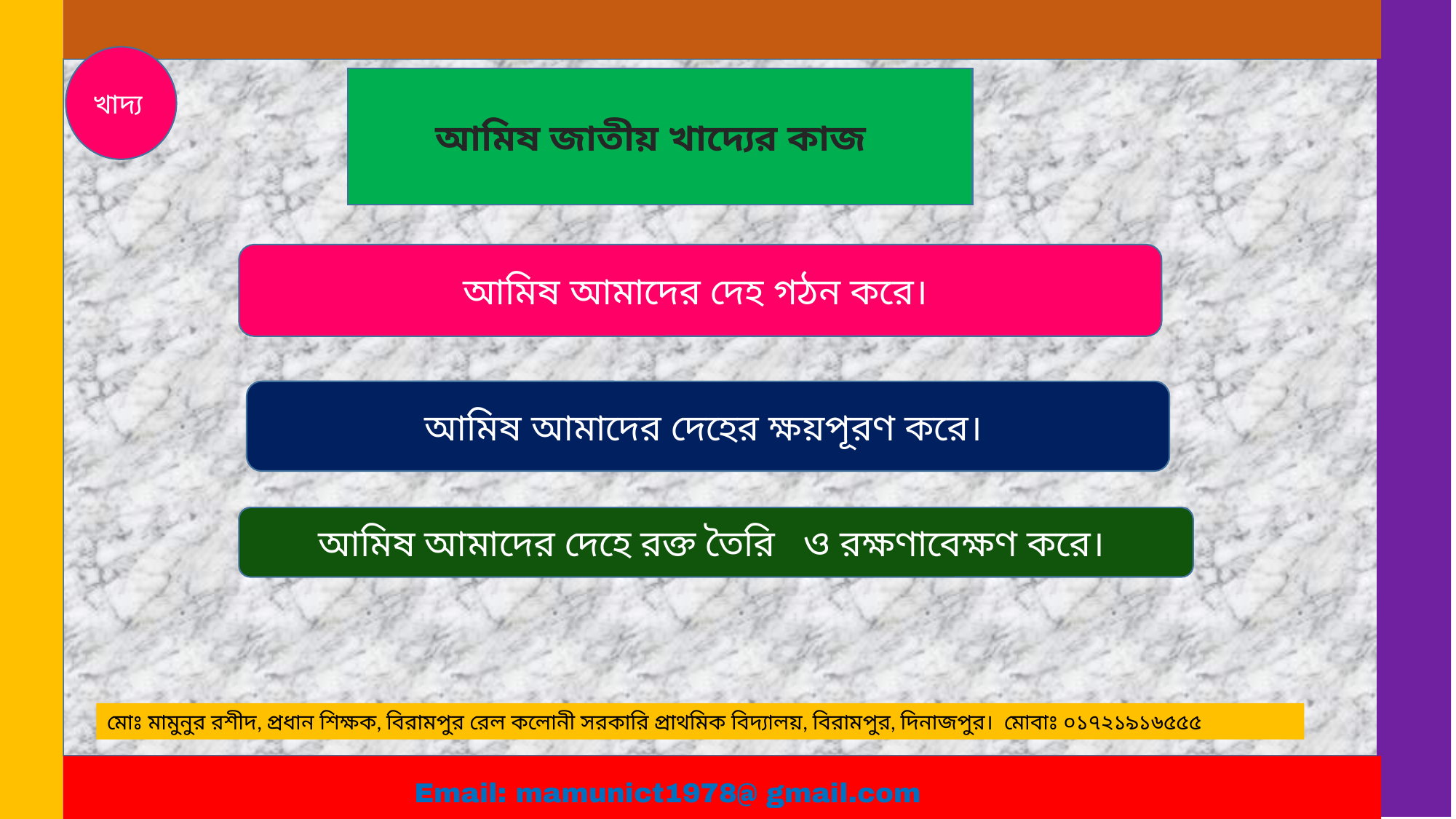

খাদ্য
আমিষ জাতীয় খাদ্যের কাজ
আমিষ আমাদের দেহ গঠন করে।
আমিষ আমাদের দেহের ক্ষয়পূরণ করে।
আমিষ আমাদের দেহে রক্ত তৈরি   ও রক্ষণাবেক্ষণ করে।
মোঃ মামুনুর রশীদ, প্রধান শিক্ষক, বিরামপুর রেল কলোনী সরকারি প্রাথমিক বিদ্যালয়, বিরামপুর, দিনাজপুর।  মোবাঃ ০১৭২১৯১৬৫৫৫
Email: mamunict1978@ gmail.com